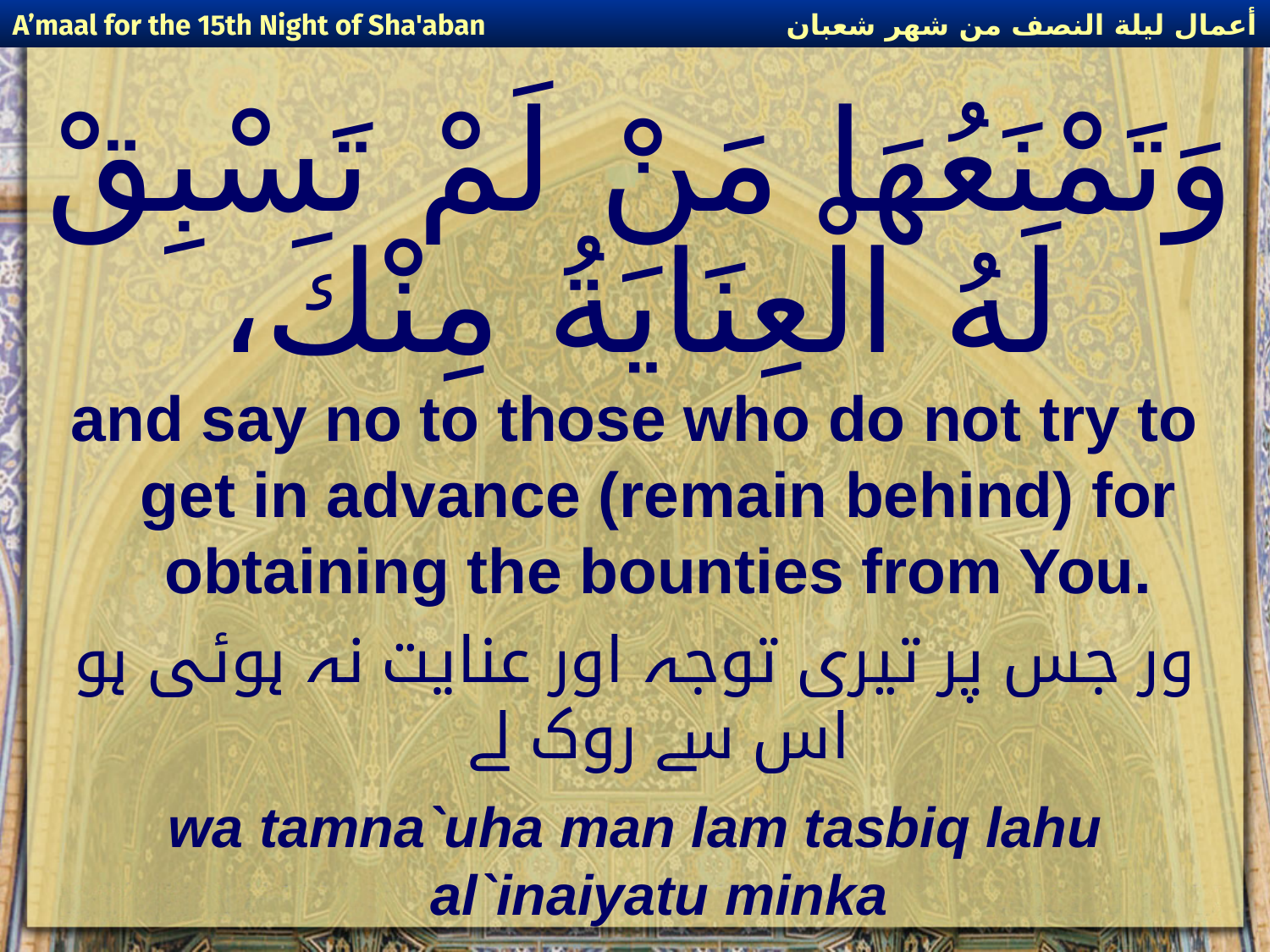

أعمال ليلة النصف من شهر شعبان
A’maal for the 15th Night of Sha'aban
# وَتَمْنَعُهَا مَنْ لَمْ تَسْبِقْ لَهُ الْعِنَايَةُ مِنْكَ،
and say no to those who do not try to get in advance (remain behind) for obtaining the bounties from You.
ور جس پر تیری توجہ اور عنایت نہ ہوئی ہو اس سے روک لے
wa tamna`uha man lam tasbiq lahu al`inaiyatu minka